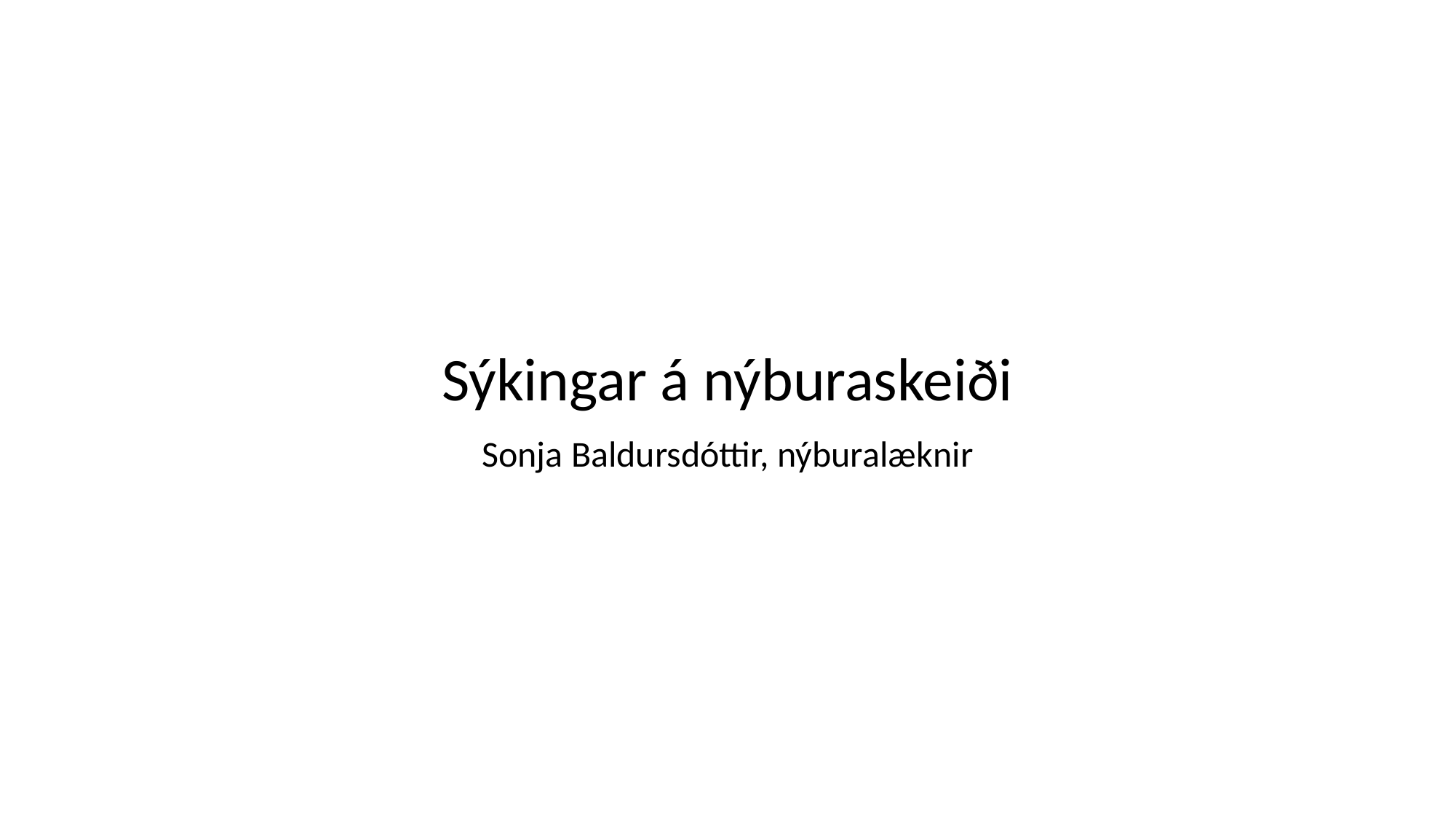

# Sýkingar á nýburaskeiði
Sonja Baldursdóttir, nýburalæknir